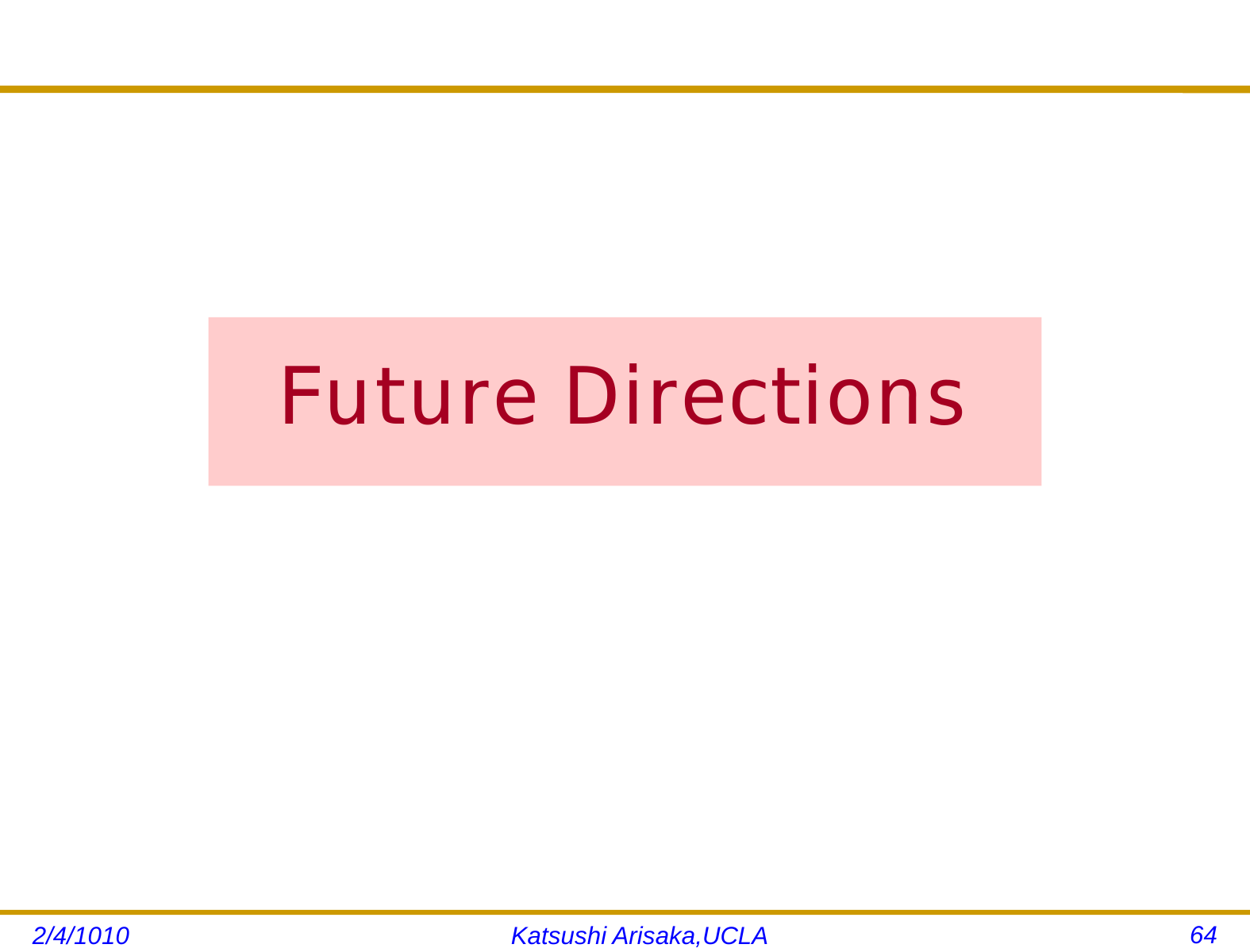

# Future Directions
64
2/4/1010
Katsushi Arisaka,UCLA